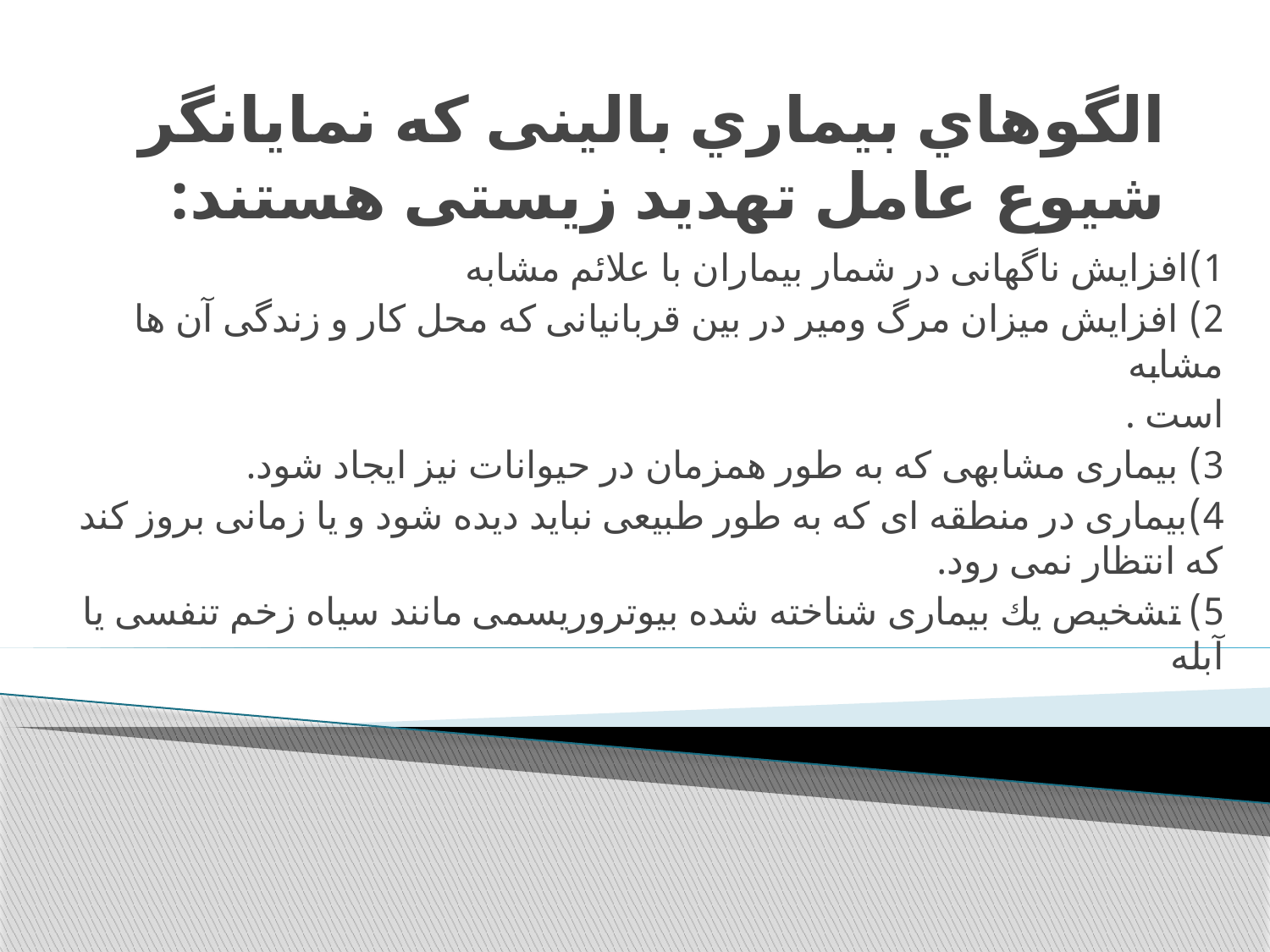

# الگوهاي بیماري بالینی كه نمایانگر شیوع عامل تهدید زیستی هستند:
1)افزایش ناگهانی در شمار بیماران با علائم مشابه
2) افزایش میزان مرگ ومیر در بین قربانیانی که محل کار و زندگی آن ها مشابه
است .
3) بیماری مشابهی که به طور همزمان در حیوانات نیز ایجاد شود.
4)بیماری در منطقه ای که به طور طبیعی نباید دیده شود و یا زمانی بروز کند که انتظار نمی رود.
5) تشخیص یك بیماری شناخته شده بیوتروریسمی مانند سیاه زخم تنفسی یا آبله